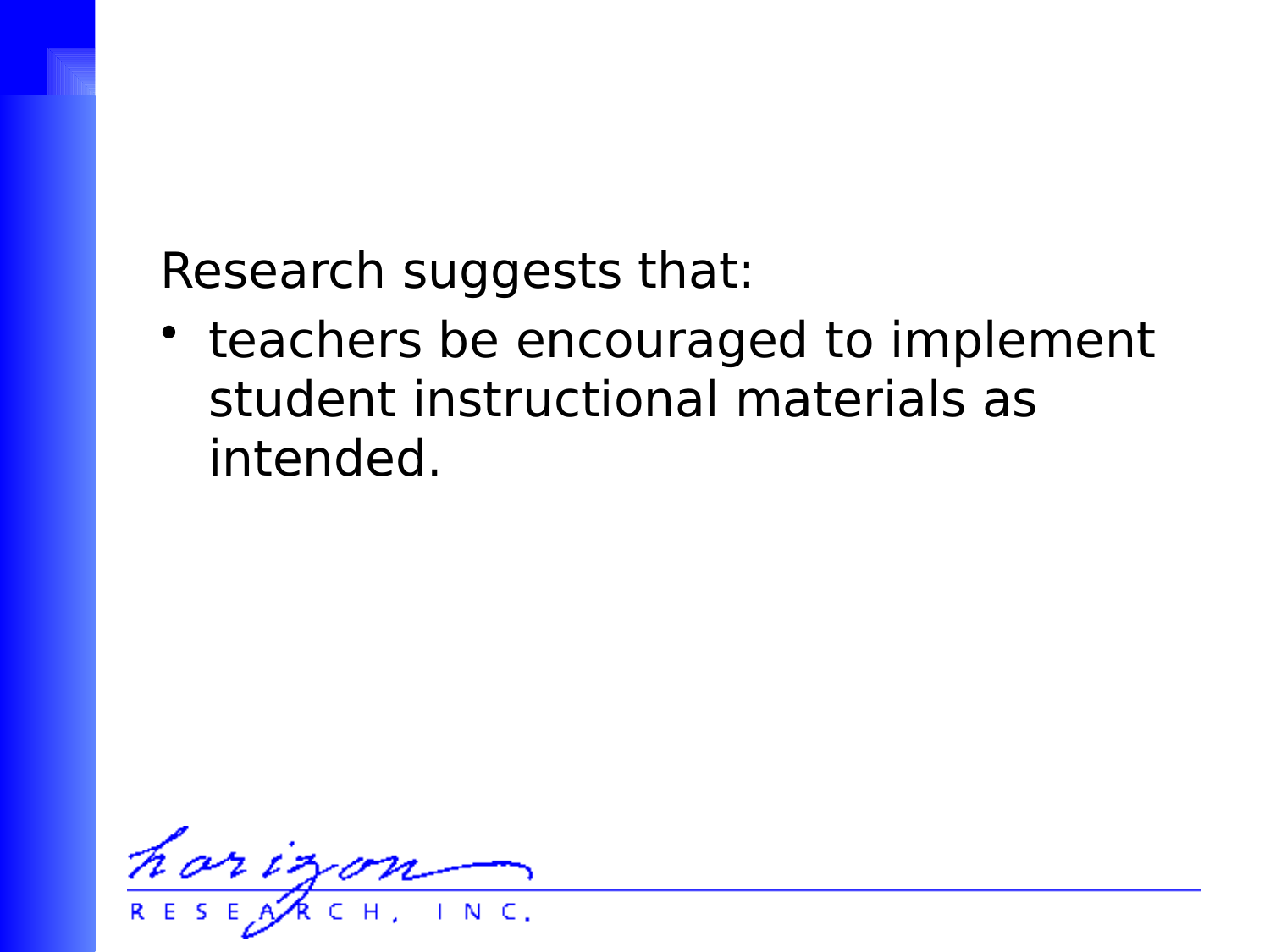

#
Research suggests that:
teachers be encouraged to implement student instructional materials as intended.